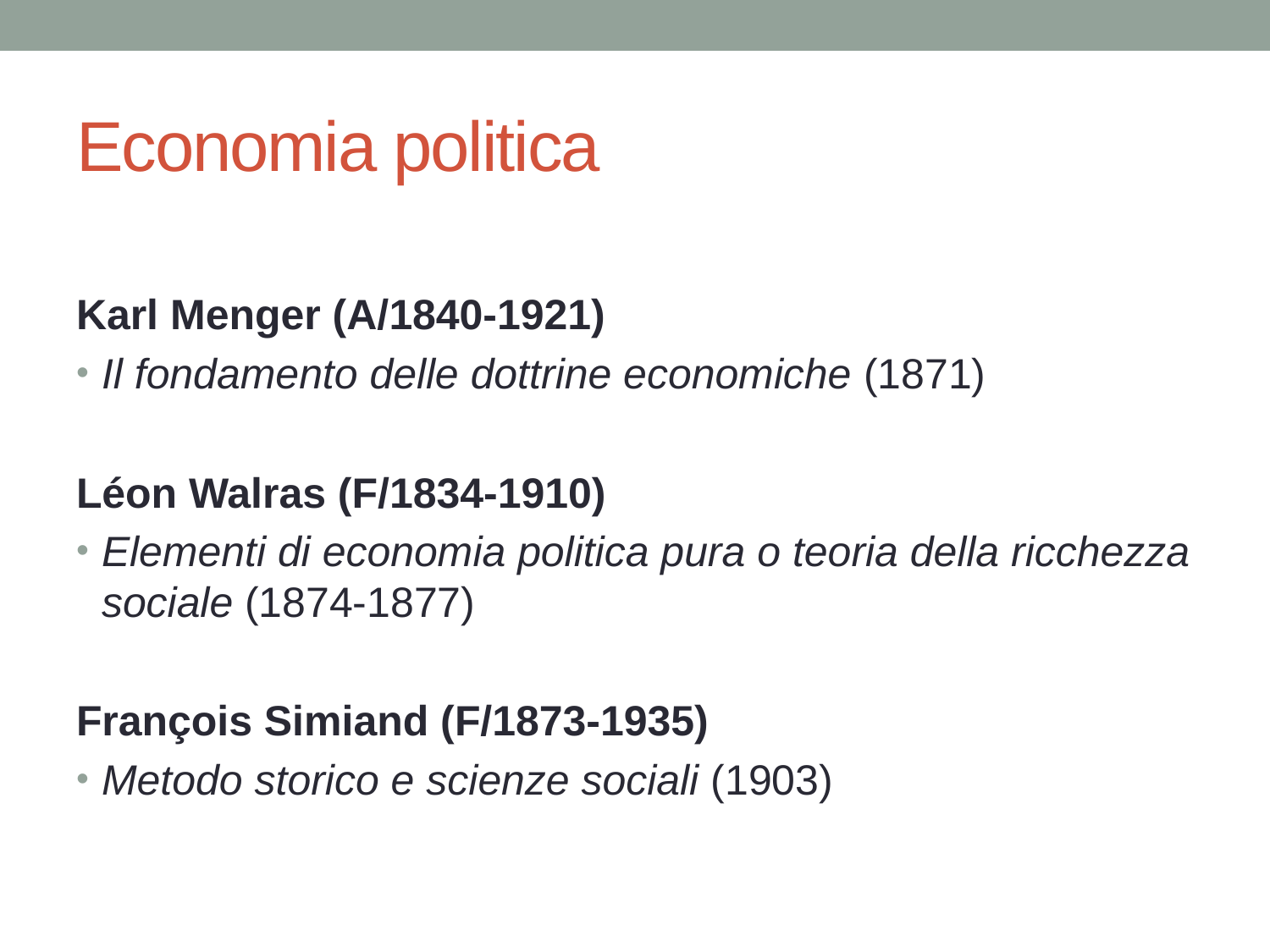

# Economia politica

Karl Menger (A/1840-1921)
Il fondamento delle dottrine economiche (1871)

Léon Walras (F/1834-1910)
Elementi di economia politica pura o teoria della ricchezza sociale (1874-1877)

François Simiand (F/1873-1935)
Metodo storico e scienze sociali (1903)